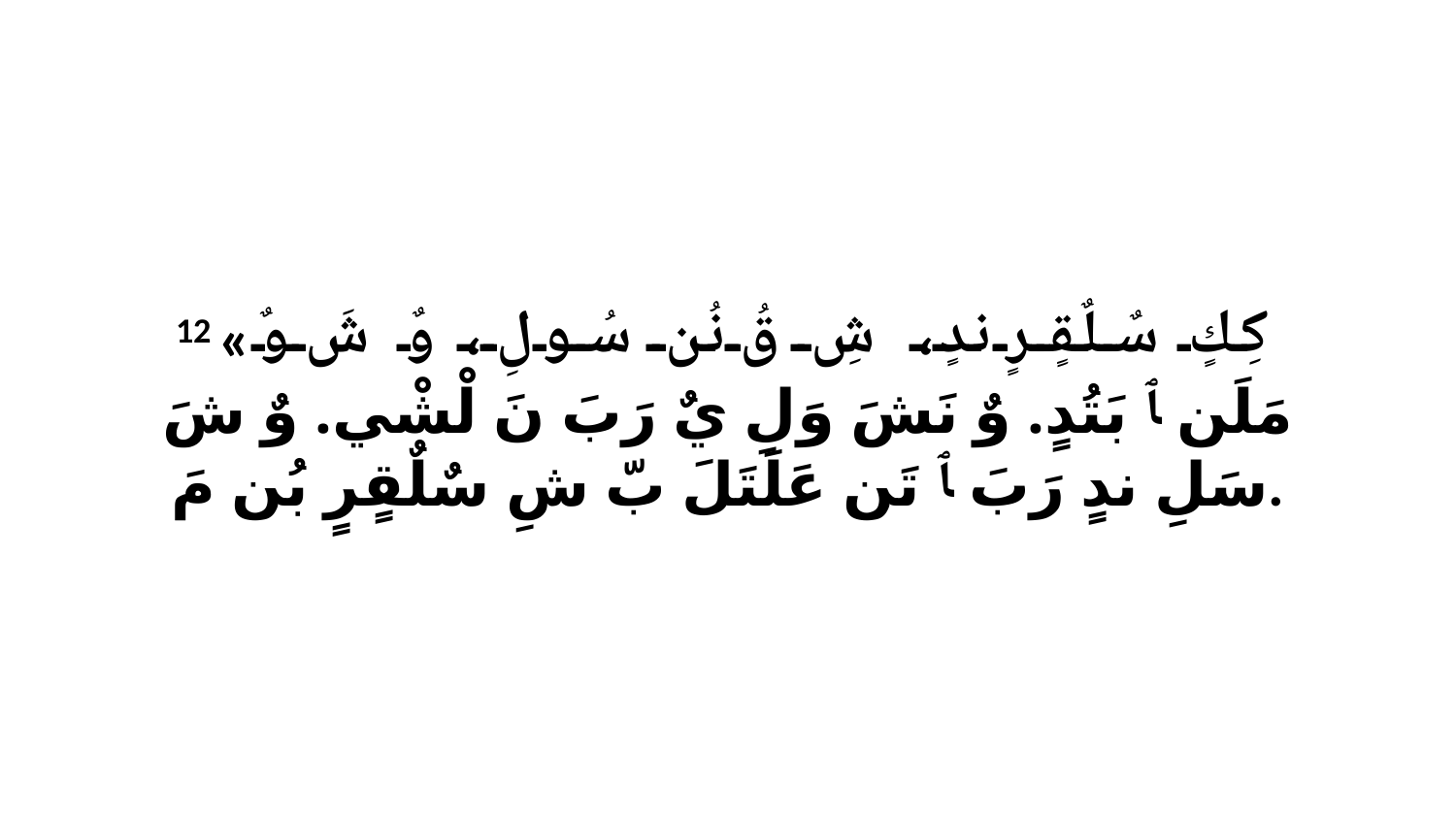

12 «كِكٍ سٌلٌقٍرٍ ندٍ، شِ قُ نُن سُولِ، وٌ شَ وٌ مَلَن ﭑ بَتُدٍ. وٌ نَشَ وَلِ يٌ رَبَ نَ لْشْي. وٌ شَ سَلِ ندٍ رَبَ ﭑ تَن عَلَتَلَ بّ شِ سٌلٌقٍرٍ بُن مَ.